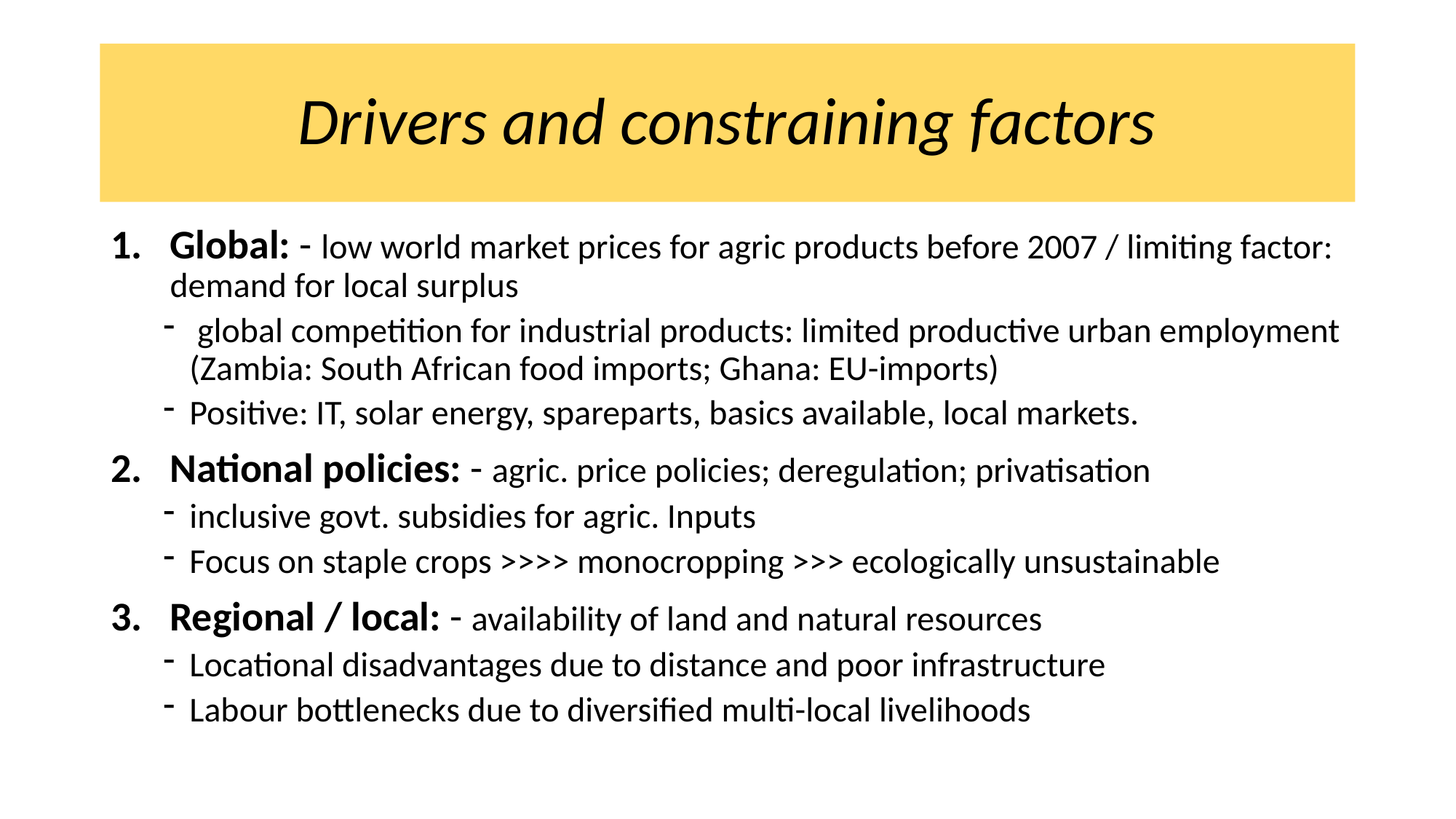

# Drivers and constraining factors
Global: - low world market prices for agric products before 2007 / limiting factor: demand for local surplus
 global competition for industrial products: limited productive urban employment (Zambia: South African food imports; Ghana: EU-imports)
Positive: IT, solar energy, spareparts, basics available, local markets.
National policies: - agric. price policies; deregulation; privatisation
inclusive govt. subsidies for agric. Inputs
Focus on staple crops >>>> monocropping >>> ecologically unsustainable
Regional / local: - availability of land and natural resources
Locational disadvantages due to distance and poor infrastructure
Labour bottlenecks due to diversified multi-local livelihoods